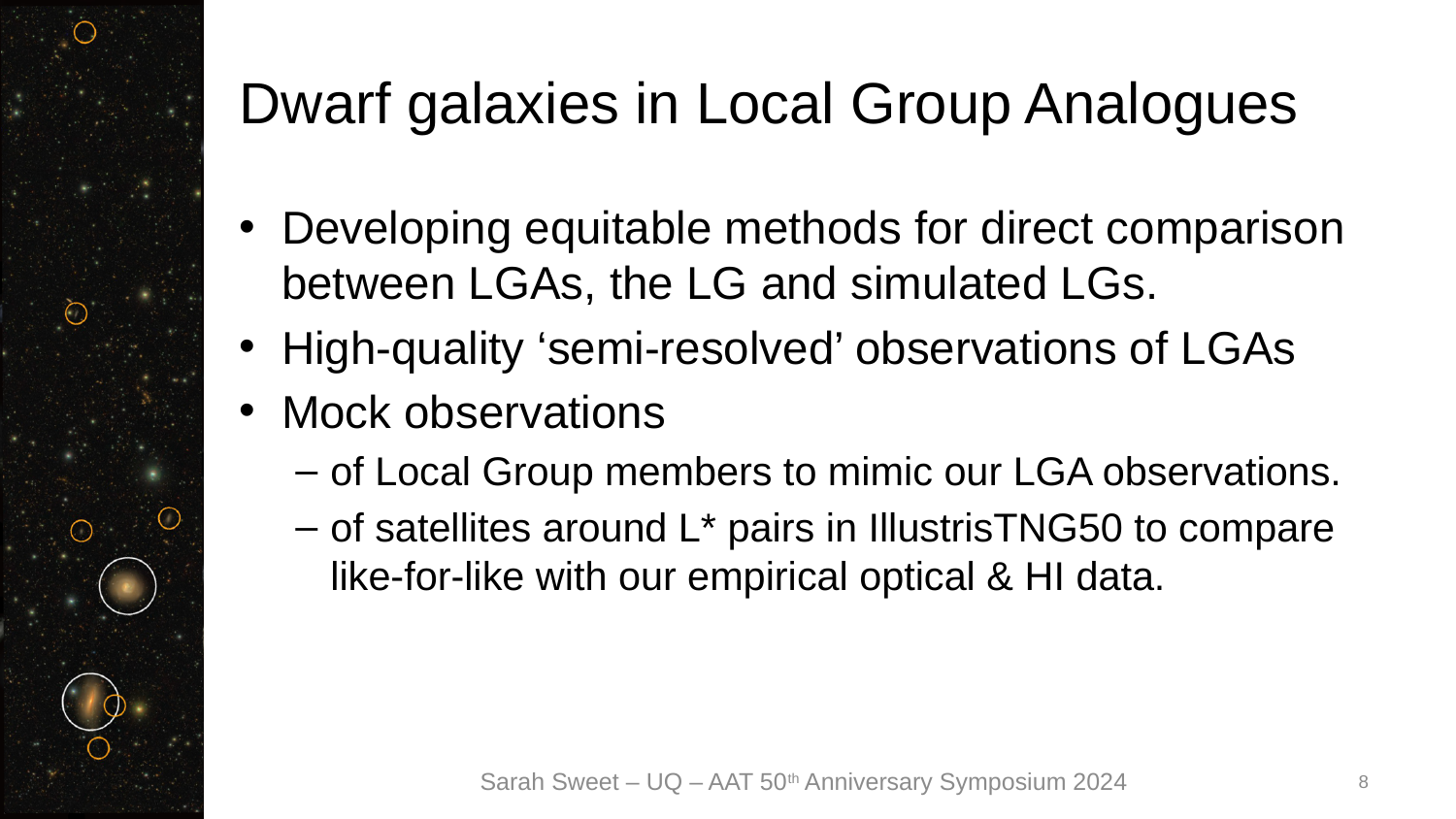

# Dwarf galaxies in Local Group Analogues
Developing equitable methods for direct comparison between LGAs, the LG and simulated LGs.
High-quality ‘semi-resolved’ observations of LGAs
Mock observations
of Local Group members to mimic our LGA observations.
of satellites around L* pairs in IllustrisTNG50 to compare like-for-like with our empirical optical & HI data.
Sarah Sweet – UQ – AAT 50th Anniversary Symposium 2024
8